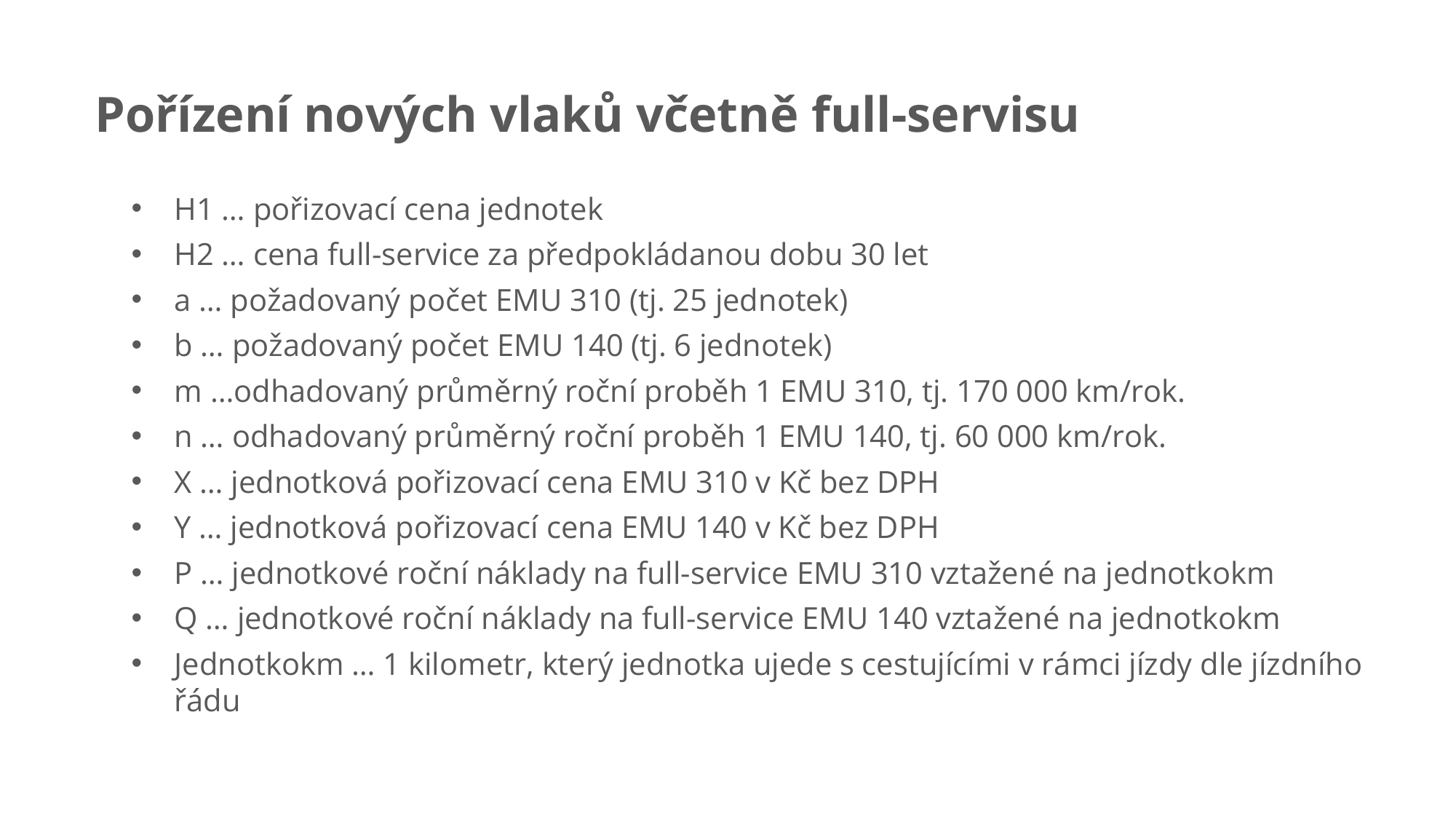

Pořízení nových vlaků včetně full-servisu
H1 … pořizovací cena jednotek
H2 … cena full-service za předpokládanou dobu 30 let
a … požadovaný počet EMU 310 (tj. 25 jednotek)
b … požadovaný počet EMU 140 (tj. 6 jednotek)
m …odhadovaný průměrný roční proběh 1 EMU 310, tj. 170 000 km/rok.
n … odhadovaný průměrný roční proběh 1 EMU 140, tj. 60 000 km/rok.
X … jednotková pořizovací cena EMU 310 v Kč bez DPH
Y … jednotková pořizovací cena EMU 140 v Kč bez DPH
P … jednotkové roční náklady na full-service EMU 310 vztažené na jednotkokm
Q … jednotkové roční náklady na full-service EMU 140 vztažené na jednotkokm
Jednotkokm … 1 kilometr, který jednotka ujede s cestujícími v rámci jízdy dle jízdního řádu
46
DIGITÁLNÍ ZAKÁZKÁŘSKÝ TÝM